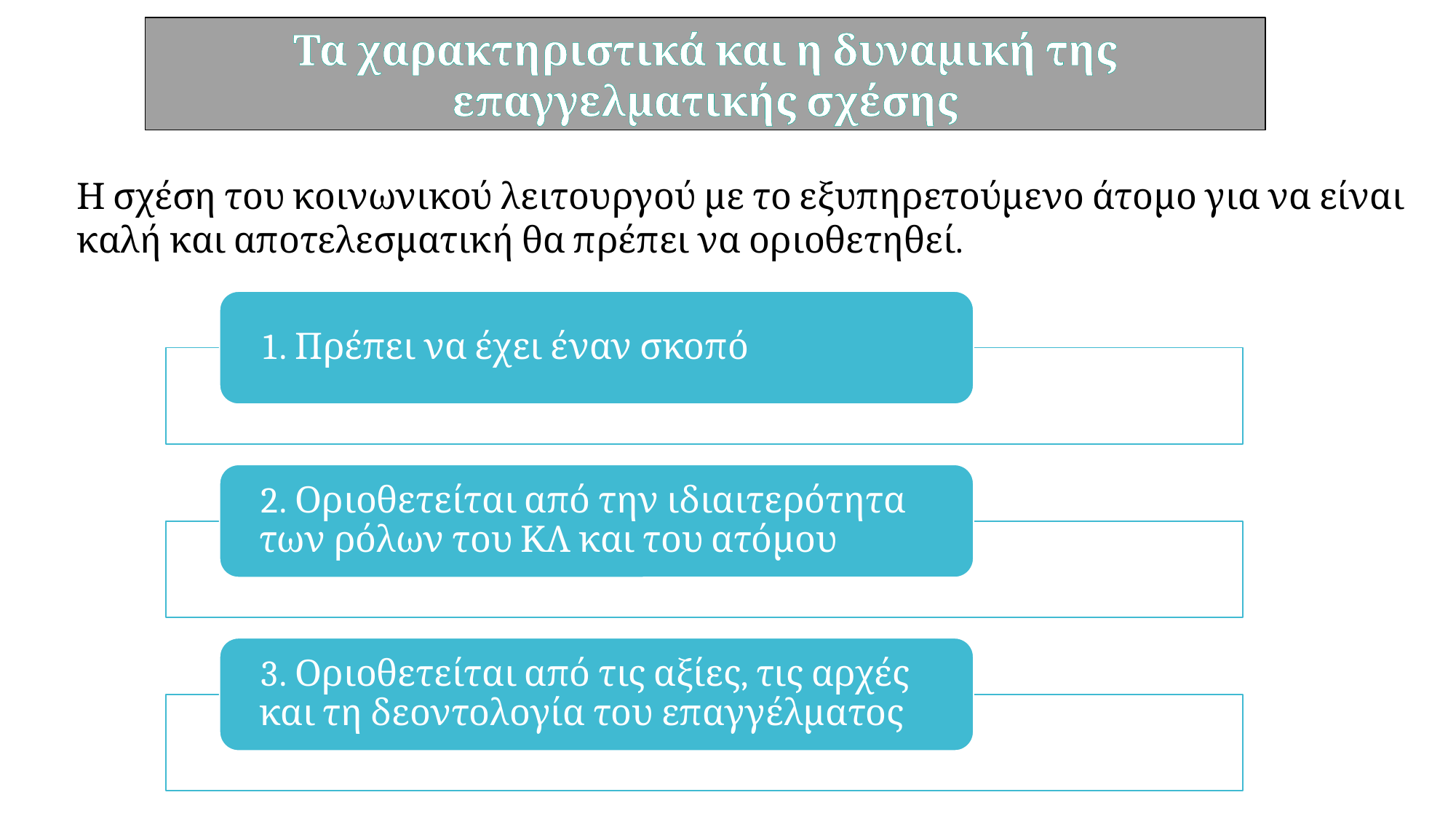

Τα χαρακτηριστικά και η δυναμική της επαγγελματικής σχέσης
Η σχέση του κοινωνικού λειτουργού με το εξυπηρετούμενο άτομο για να είναι καλή και αποτελεσματική θα πρέπει να οριοθετηθεί.
1. Πρέπει να έχει έναν σκοπό
2. Οριοθετείται από την ιδιαιτερότητα των ρόλων του ΚΛ και του ατόμου
3. Οριοθετείται από τις αξίες, τις αρχές και τη δεοντολογία του επαγγέλματος